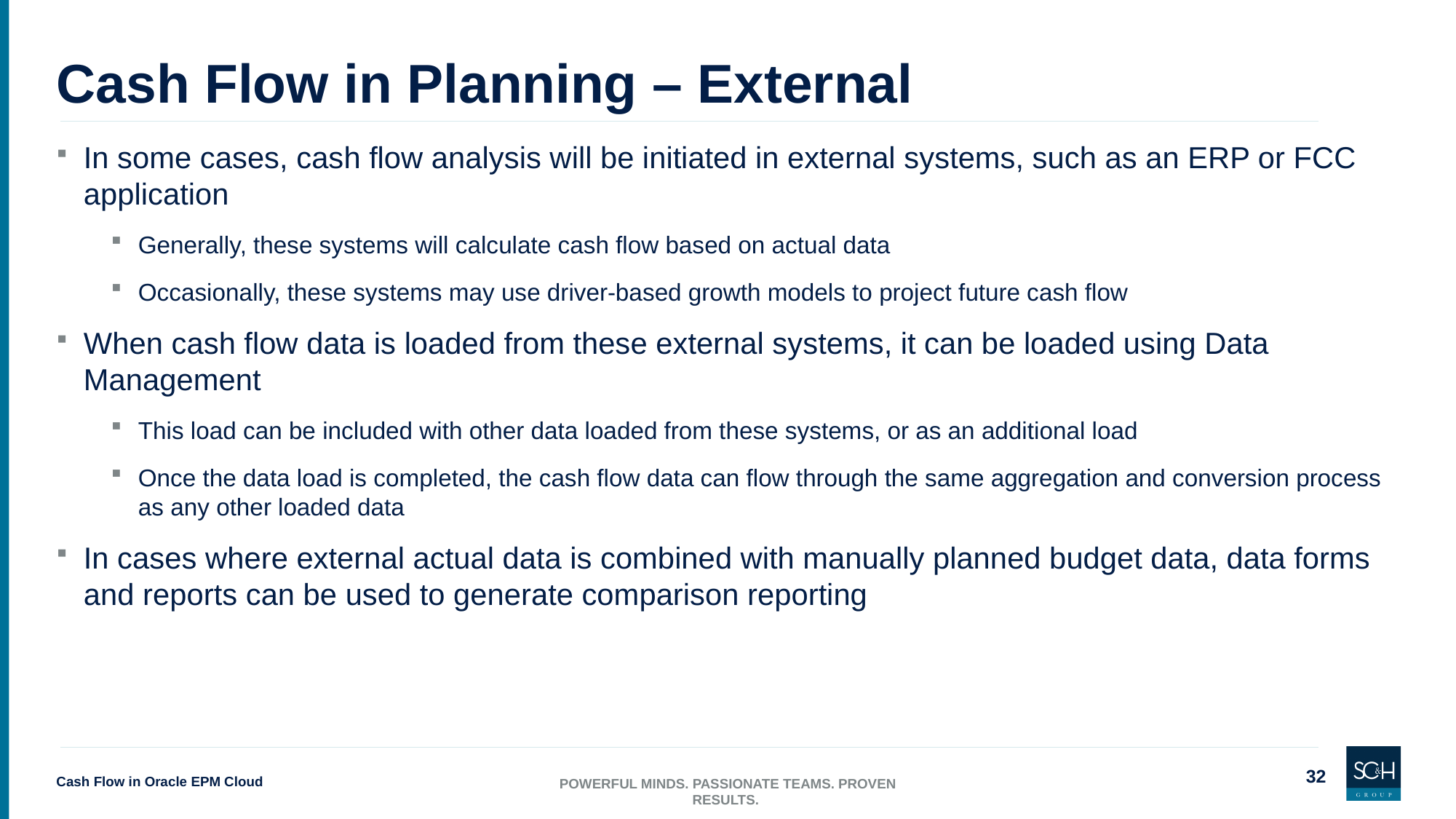

# Cash Flow in Planning – External
In some cases, cash flow analysis will be initiated in external systems, such as an ERP or FCC application
Generally, these systems will calculate cash flow based on actual data
Occasionally, these systems may use driver-based growth models to project future cash flow
When cash flow data is loaded from these external systems, it can be loaded using Data Management
This load can be included with other data loaded from these systems, or as an additional load
Once the data load is completed, the cash flow data can flow through the same aggregation and conversion process as any other loaded data
In cases where external actual data is combined with manually planned budget data, data forms and reports can be used to generate comparison reporting
Cash Flow in Oracle EPM Cloud